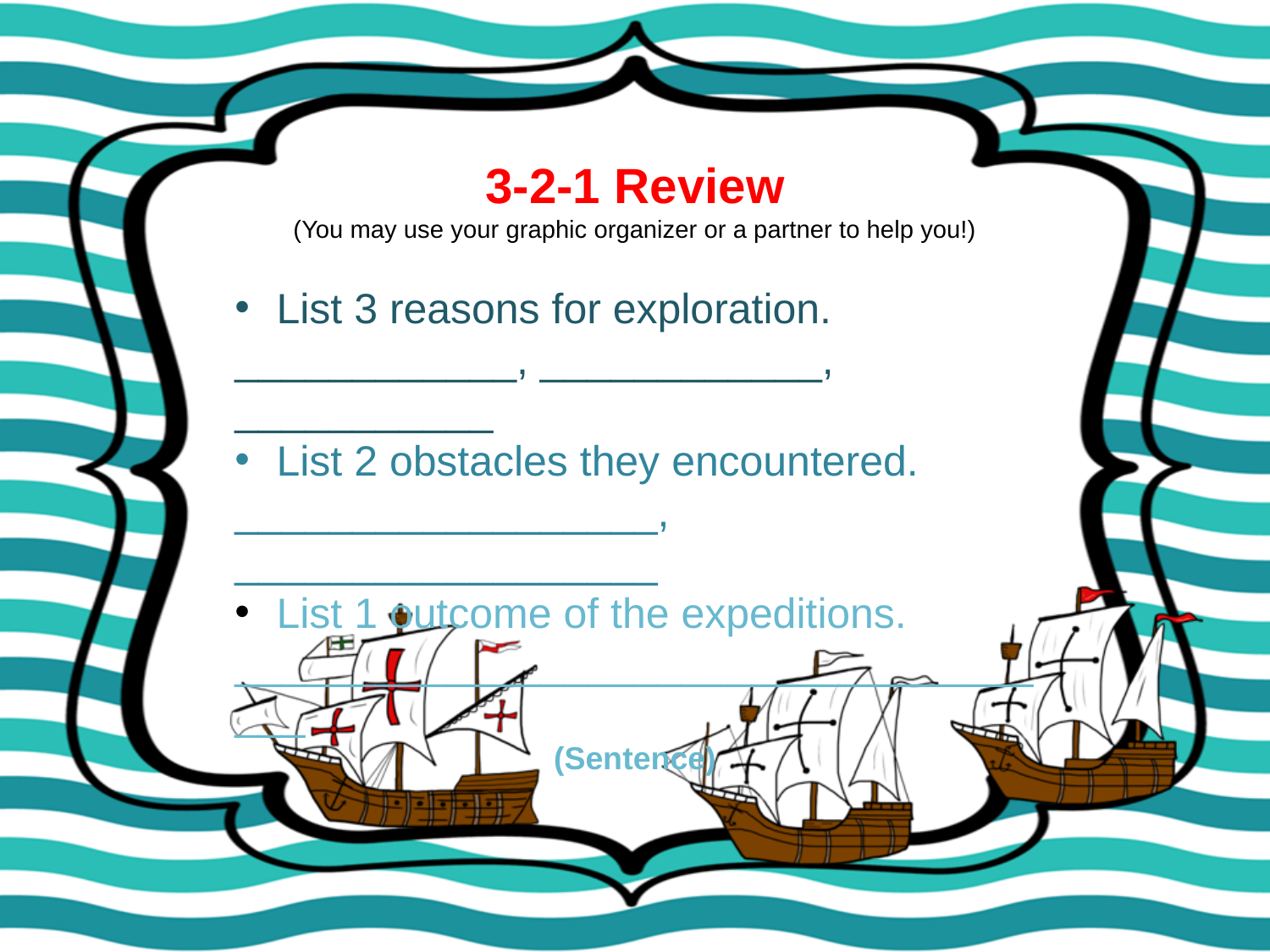

3-2-1 Review
(You may use your graphic organizer or a partner to help you!)

 List 3 reasons for exploration.
____________, ____________, ___________
 List 2 obstacles they encountered.
__________________, __________________
 List 1 outcome of the expeditions.
_____________________________________
(Sentence)